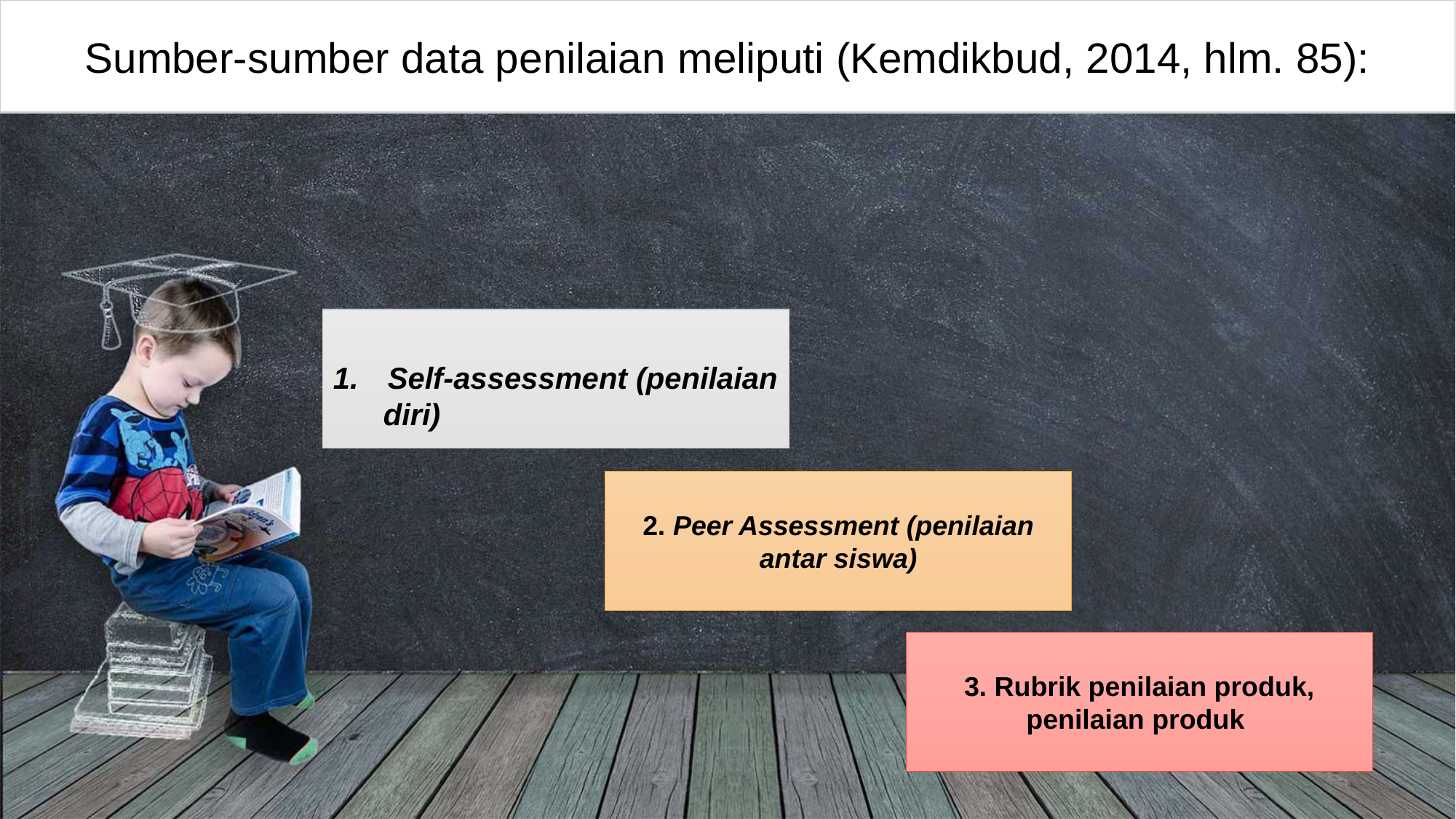

Sumber-sumber data penilaian meliputi (Kemdikbud, 2014, hlm. 85):

Self-assessment (penilaian
      diri)
2. Peer Assessment (penilaian antar siswa)
3. Rubrik penilaian produk, penilaian produk